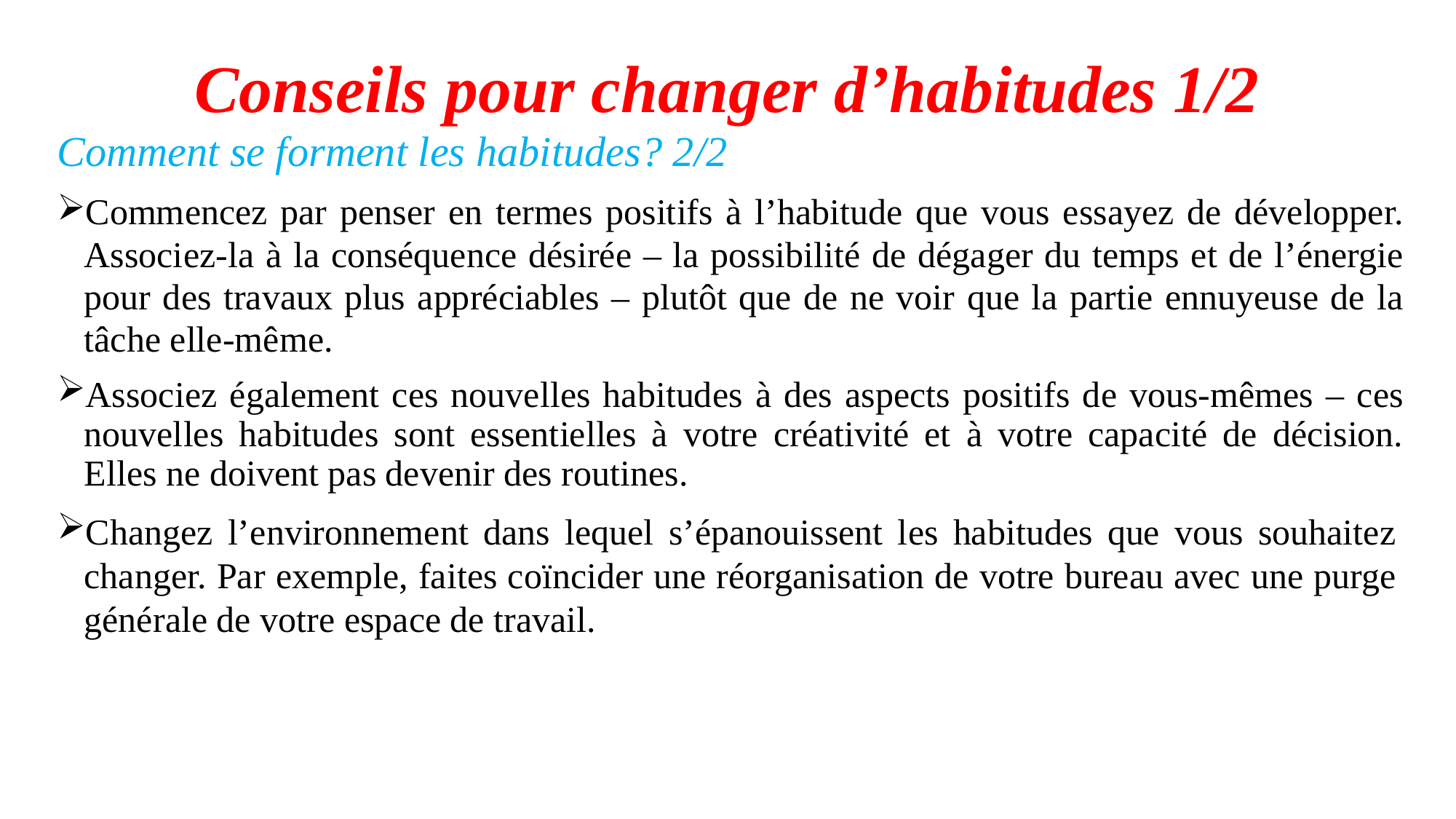

# Conseils pour changer d’habitudes 1/2
Comment se forment les habitudes? 2/2
Commencez par penser en termes positifs à l’habitude que vous essayez de développer. Associez-la à la conséquence désirée – la possibilité de dégager du temps et de l’énergie pour des travaux plus appréciables – plutôt que de ne voir que la partie ennuyeuse de la tâche elle-même.
Associez également ces nouvelles habitudes à des aspects positifs de vous-mêmes – ces nouvelles habitudes sont essentielles à votre créativité et à votre capacité de décision. Elles ne doivent pas devenir des routines.
Changez l’environnement dans lequel s’épanouissent les habitudes que vous souhaitez changer. Par exemple, faites coïncider une réorganisation de votre bureau avec une purge générale de votre espace de travail.